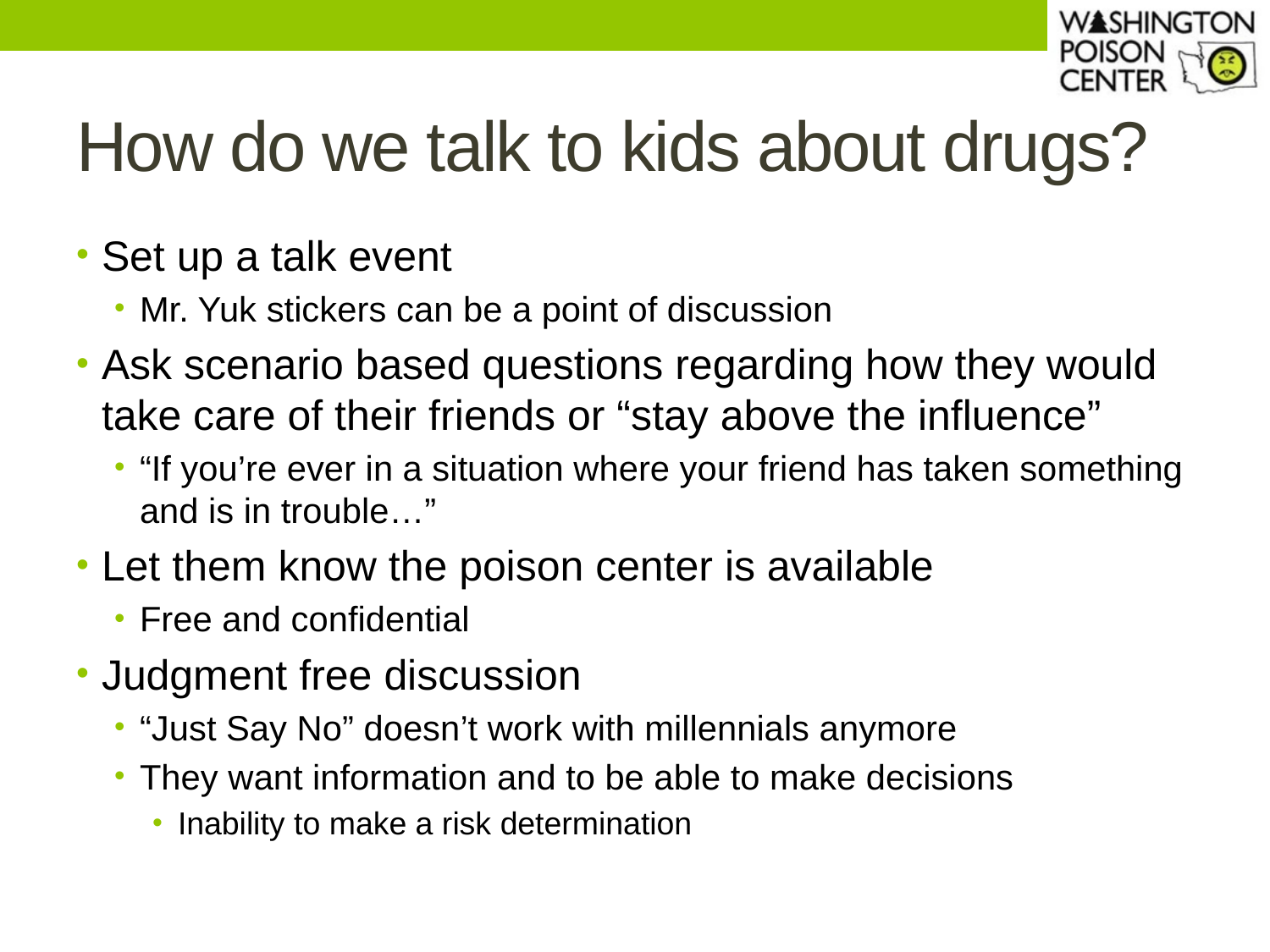

# How do we talk to kids about drugs?
Set up a talk event
Mr. Yuk stickers can be a point of discussion
Ask scenario based questions regarding how they would take care of their friends or “stay above the influence”
“If you’re ever in a situation where your friend has taken something and is in trouble…”
Let them know the poison center is available
Free and confidential
Judgment free discussion
“Just Say No” doesn’t work with millennials anymore
They want information and to be able to make decisions
Inability to make a risk determination